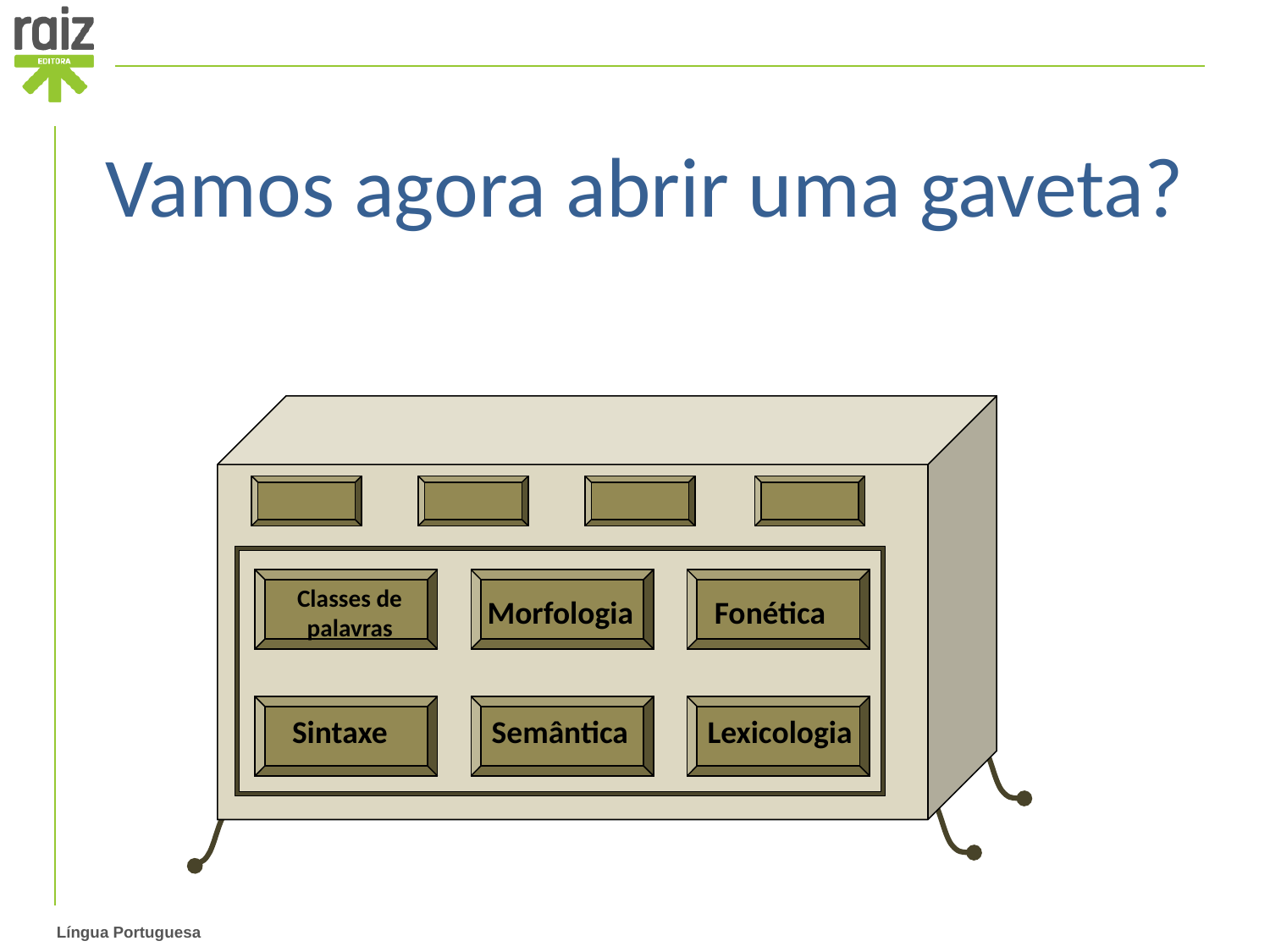

Vamos agora abrir uma gaveta?

Classes de palavras
Morfologia
Fonética
Sintaxe
Semântica
Lexicologia